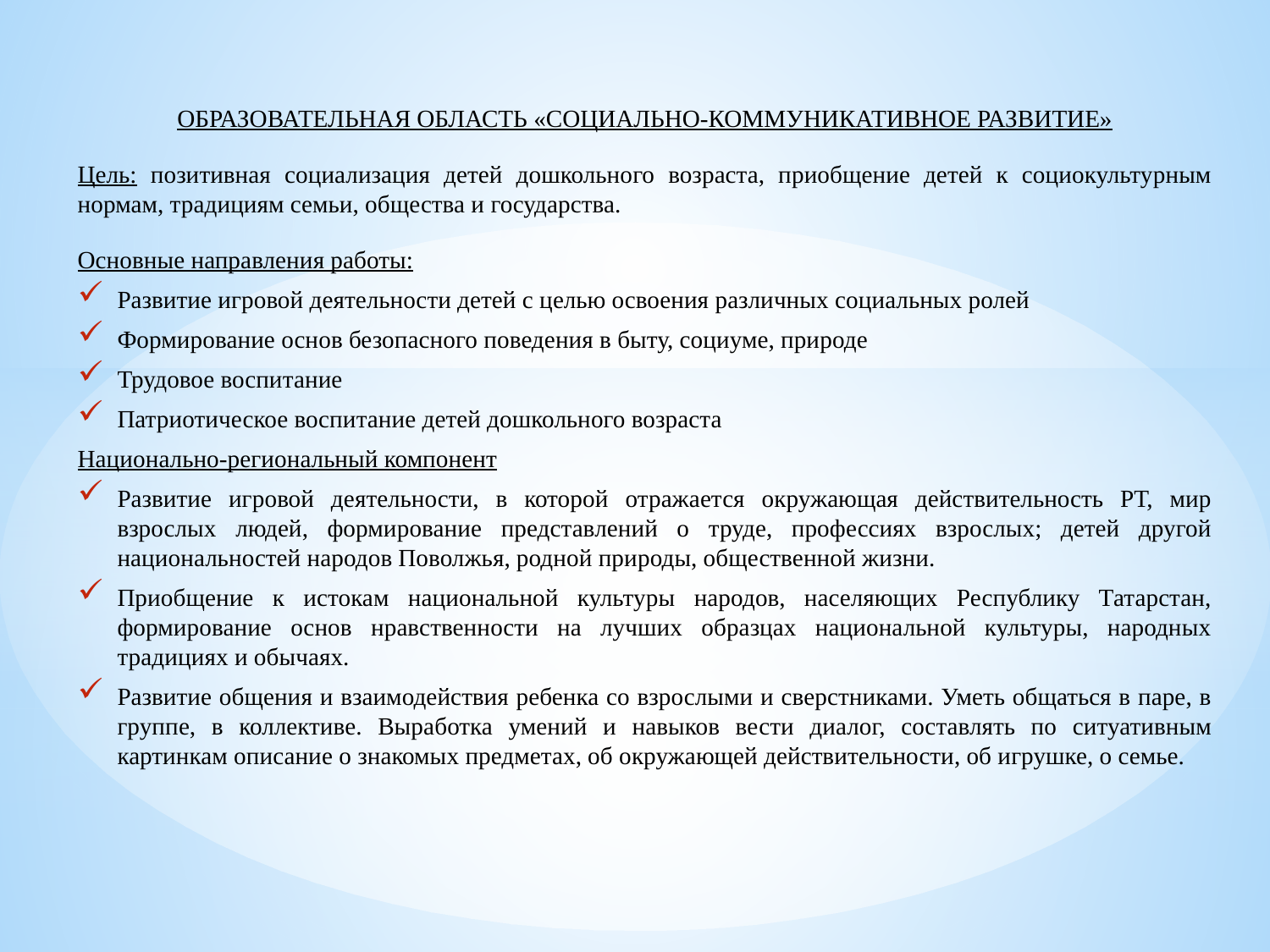

ОБРАЗОВАТЕЛЬНАЯ ОБЛАСТЬ «СОЦИАЛЬНО-КОММУНИКАТИВНОЕ РАЗВИТИЕ»
Цель: позитивная социализация детей дошкольного возраста, приобщение детей к социокультурным нормам, традициям семьи, общества и государства.
Основные направления работы:
Развитие игровой деятельности детей с целью освоения различных социальных ролей
Формирование основ безопасного поведения в быту, социуме, природе
Трудовое воспитание
Патриотическое воспитание детей дошкольного возраста
Национально-региональный компонент
Развитие игровой деятельности, в которой отражается окружающая действительность РТ, мир взрослых людей, формирование представлений о труде, профессиях взрослых; детей другой национальностей народов Поволжья, родной природы, общественной жизни.
Приобщение к истокам национальной культуры народов, населяющих Республику Татарстан, формирование основ нравственности на лучших образцах национальной культуры, народных традициях и обычаях.
Развитие общения и взаимодействия ребенка со взрослыми и сверстниками. Уметь общаться в паре, в группе, в коллективе. Выработка умений и навыков вести диалог, составлять по ситуативным картинкам описание о знакомых предметах, об окружающей действительности, об игрушке, о семье.